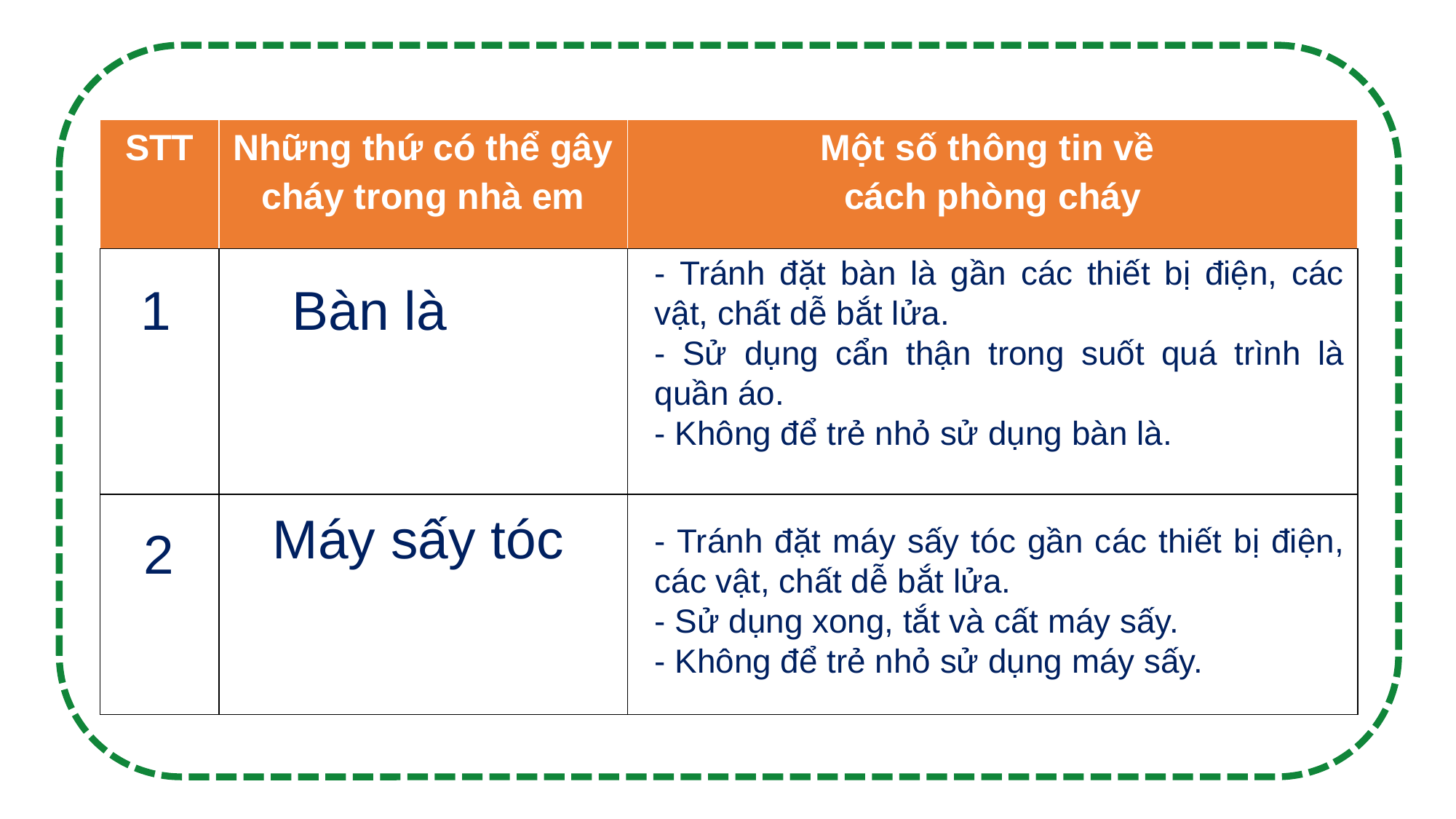

| STT | Những thứ có thể gây cháy trong nhà em | Một số thông tin về cách phòng cháy |
| --- | --- | --- |
| 1 |  |  |
| 2 |  |  |
- Tránh đặt bàn là gần các thiết bị điện, các vật, chất dễ bắt lửa.
- Sử dụng cẩn thận trong suốt quá trình là quần áo.
- Không để trẻ nhỏ sử dụng bàn là.
Bàn là
1
Máy sấy tóc
2
- Tránh đặt máy sấy tóc gần các thiết bị điện, các vật, chất dễ bắt lửa.
- Sử dụng xong, tắt và cất máy sấy.
- Không để trẻ nhỏ sử dụng máy sấy.